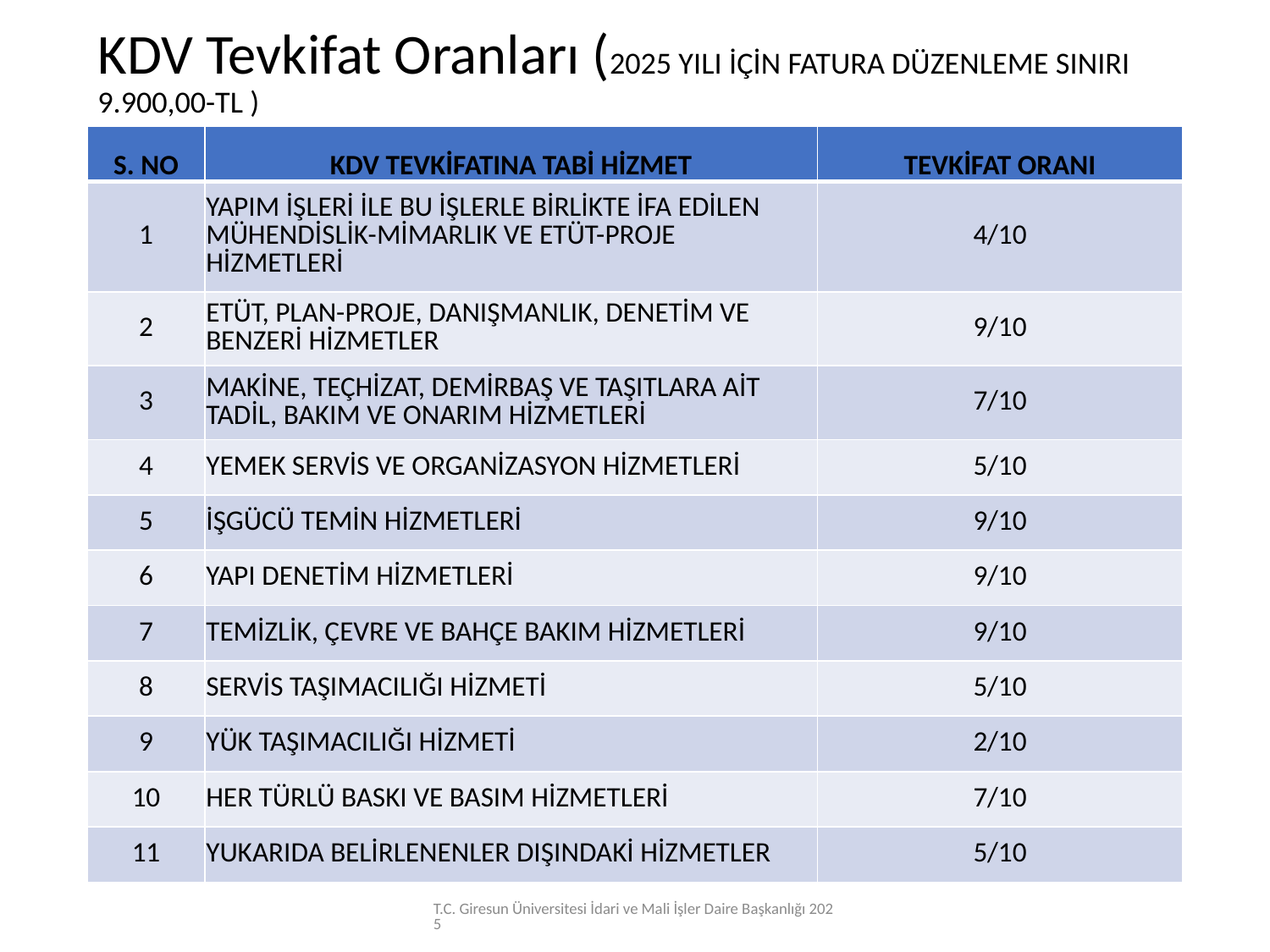

# KDV Tevkifat Oranları (2025 YILI İÇİN FATURA DÜZENLEME SINIRI 9.900,00-TL )
| S. NO | KDV TEVKİFATINA TABİ HİZMET | TEVKİFAT ORANI |
| --- | --- | --- |
| 1 | YAPIM İŞLERİ İLE BU İŞLERLE BİRLİKTE İFA EDİLEN MÜHENDİSLİK-MİMARLIK VE ETÜT-PROJE HİZMETLERİ | 4/10 |
| 2 | ETÜT, PLAN-PROJE, DANIŞMANLIK, DENETİM VE BENZERİ HİZMETLER | 9/10 |
| 3 | MAKİNE, TEÇHİZAT, DEMİRBAŞ VE TAŞITLARA AİT TADİL, BAKIM VE ONARIM HİZMETLERİ | 7/10 |
| 4 | YEMEK SERVİS VE ORGANİZASYON HİZMETLERİ | 5/10 |
| 5 | İŞGÜCÜ TEMİN HİZMETLERİ | 9/10 |
| 6 | YAPI DENETİM HİZMETLERİ | 9/10 |
| 7 | TEMİZLİK, ÇEVRE VE BAHÇE BAKIM HİZMETLERİ | 9/10 |
| 8 | SERVİS TAŞIMACILIĞI HİZMETİ | 5/10 |
| 9 | YÜK TAŞIMACILIĞI HİZMETİ | 2/10 |
| 10 | HER TÜRLÜ BASKI VE BASIM HİZMETLERİ | 7/10 |
| 11 | YUKARIDA BELİRLENENLER DIŞINDAKİ HİZMETLER | 5/10 |
T.C. Giresun Üniversitesi İdari ve Mali İşler Daire Başkanlığı 2025